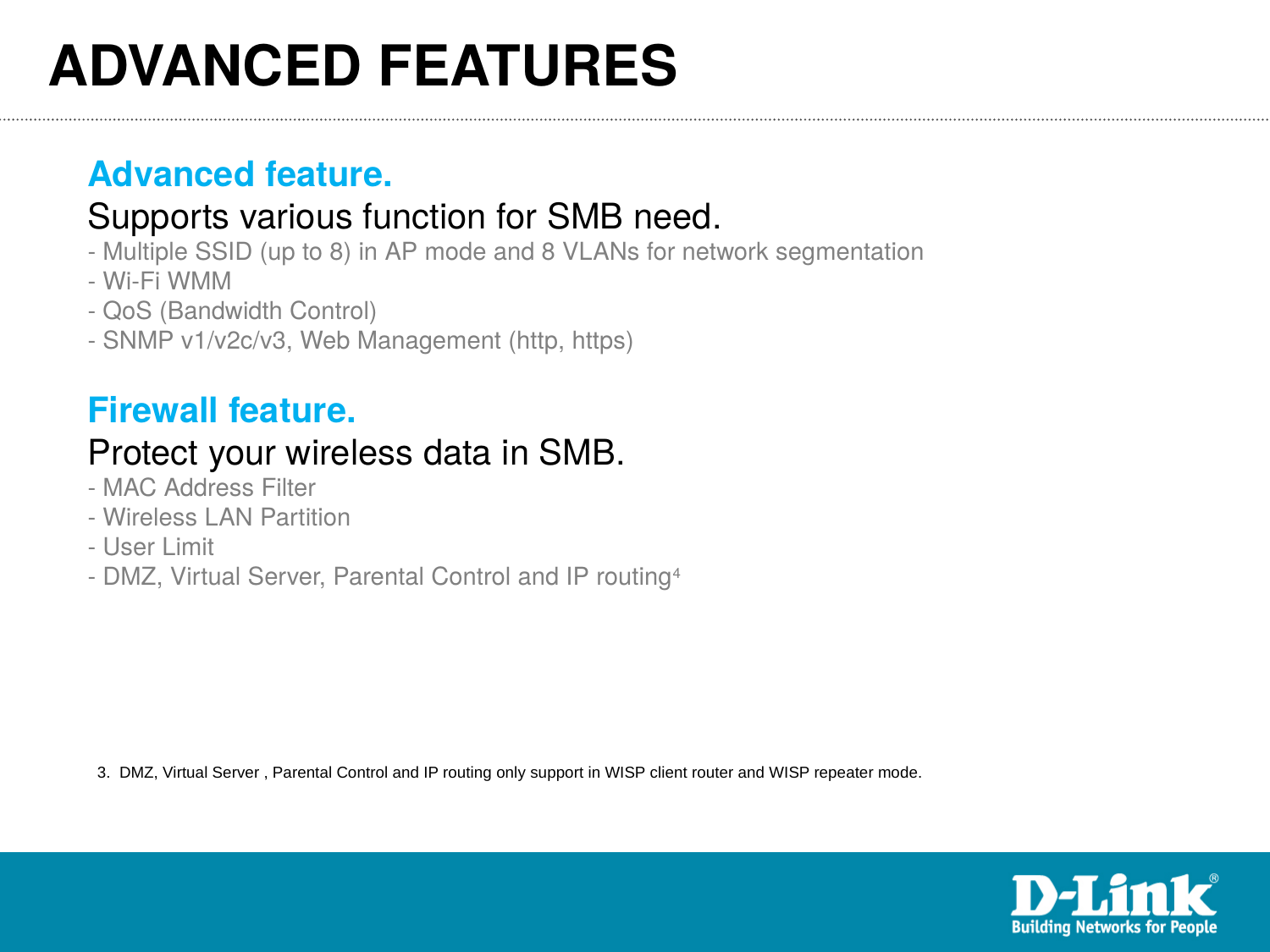

# Advanced features
Advanced feature.
Supports various function for SMB need.
- Multiple SSID (up to 8) in AP mode and 8 VLANs for network segmentation
- Wi-Fi WMM
- QoS (Bandwidth Control)
- SNMP v1/v2c/v3, Web Management (http, https)

Firewall feature.
Protect your wireless data in SMB.
- MAC Address Filter
- Wireless LAN Partition
- User Limit
- DMZ, Virtual Server, Parental Control and IP routing4

3.  DMZ, Virtual Server , Parental Control and IP routing only support in WISP client router and WISP repeater mode.